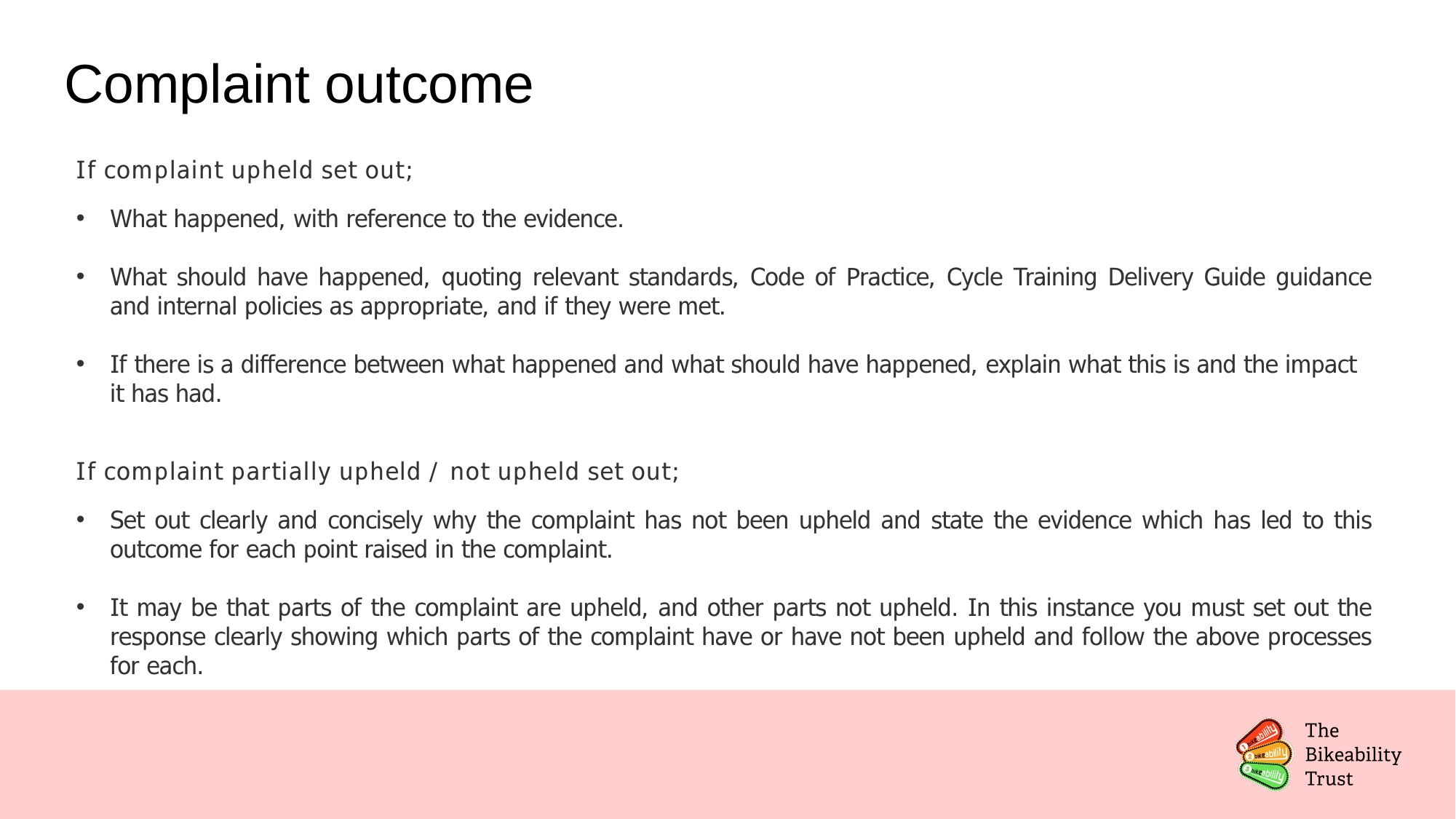

# Complaint outcome
If complaint upheld set out;

What happened, with reference to the evidence.

What should have happened, quoting relevant standards, Code of Practice, Cycle Training Delivery Guide guidance and internal policies as appropriate, and if they were met.

If there is a difference between what happened and what should have happened, explain what this is and the impact it has had.

If complaint partially upheld / not upheld set out;

Set out clearly and concisely why the complaint has not been upheld and state the evidence which has led to this outcome for each point raised in the complaint.

It may be that parts of the complaint are upheld, and other parts not upheld. In this instance you must set out the response clearly showing which parts of the complaint have or have not been upheld and follow the above processes for each.